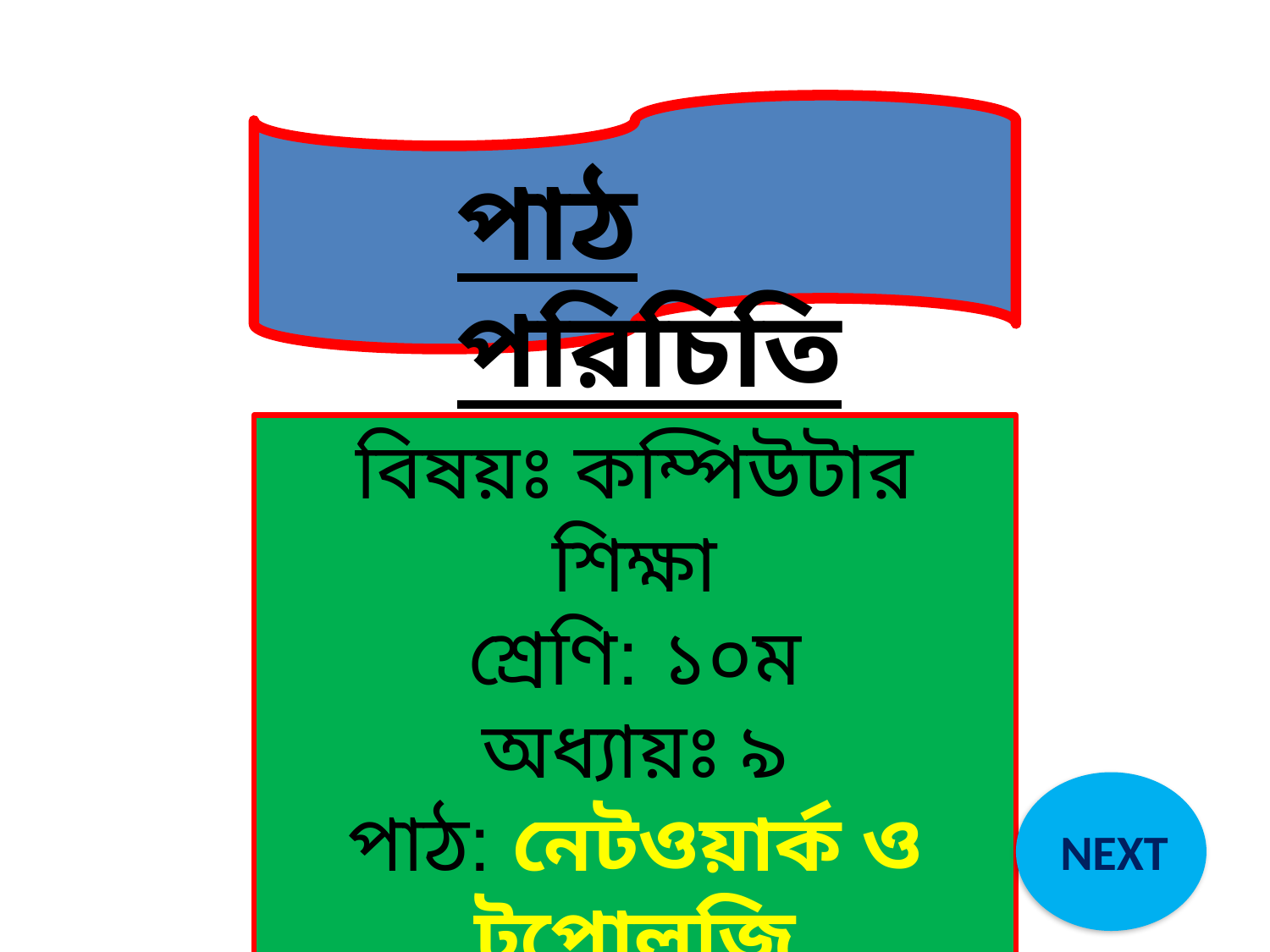

পাঠ পরিচিতি
বিষয়ঃ কম্পিউটার শিক্ষা
শ্রেণি: ১০ম
অধ্যায়ঃ ৯
পাঠ: নেটওয়ার্ক ও টপোলজি

NEXT